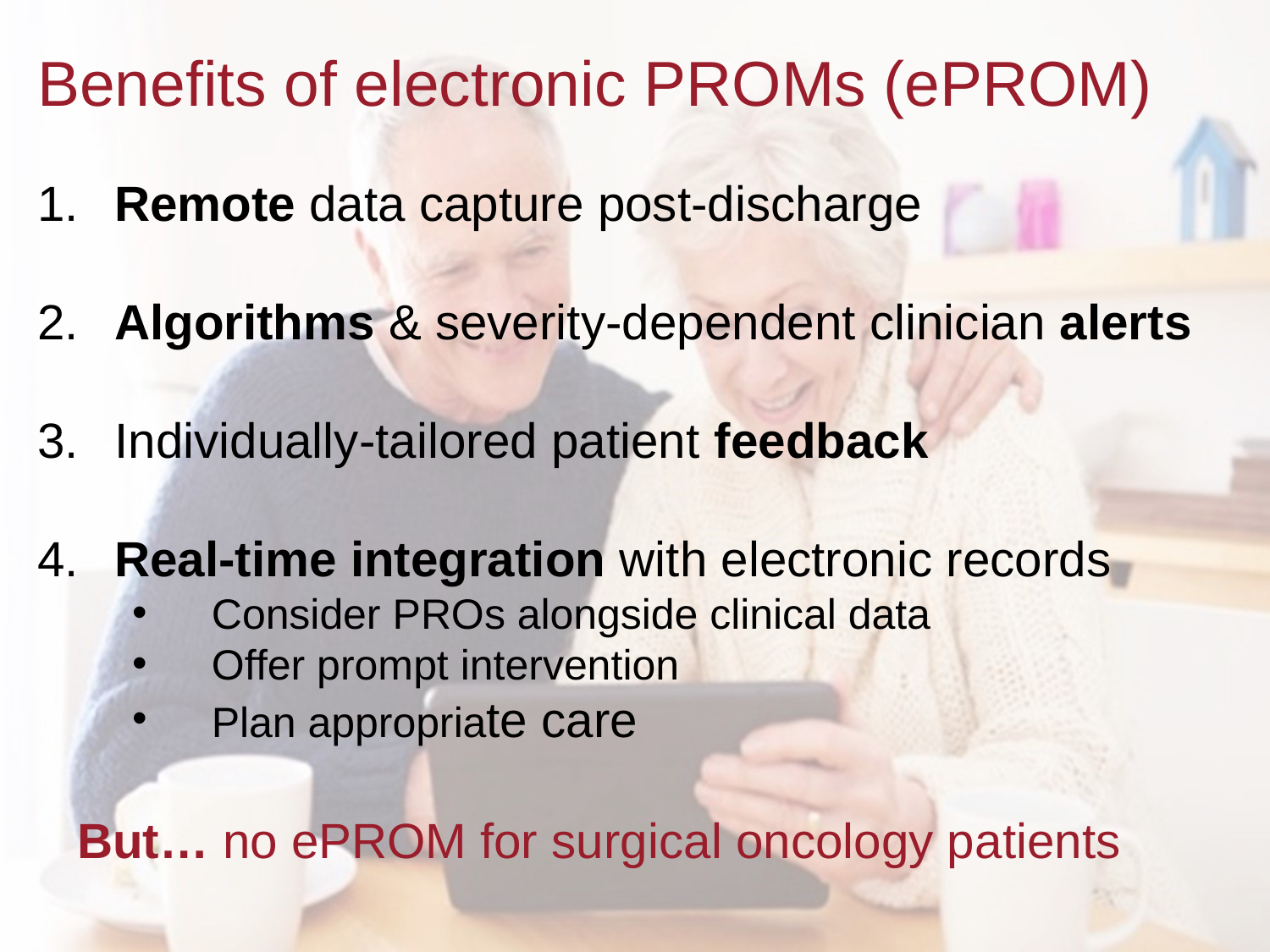

Benefits of electronic PROMs (ePROM)
 Remote data capture post-discharge

 Algorithms & severity-dependent clinician alerts

 Individually-tailored patient feedback

 Real-time integration with electronic records
Consider PROs alongside clinical data
Offer prompt intervention
Plan appropriate care
But… no ePROM for surgical oncology patients